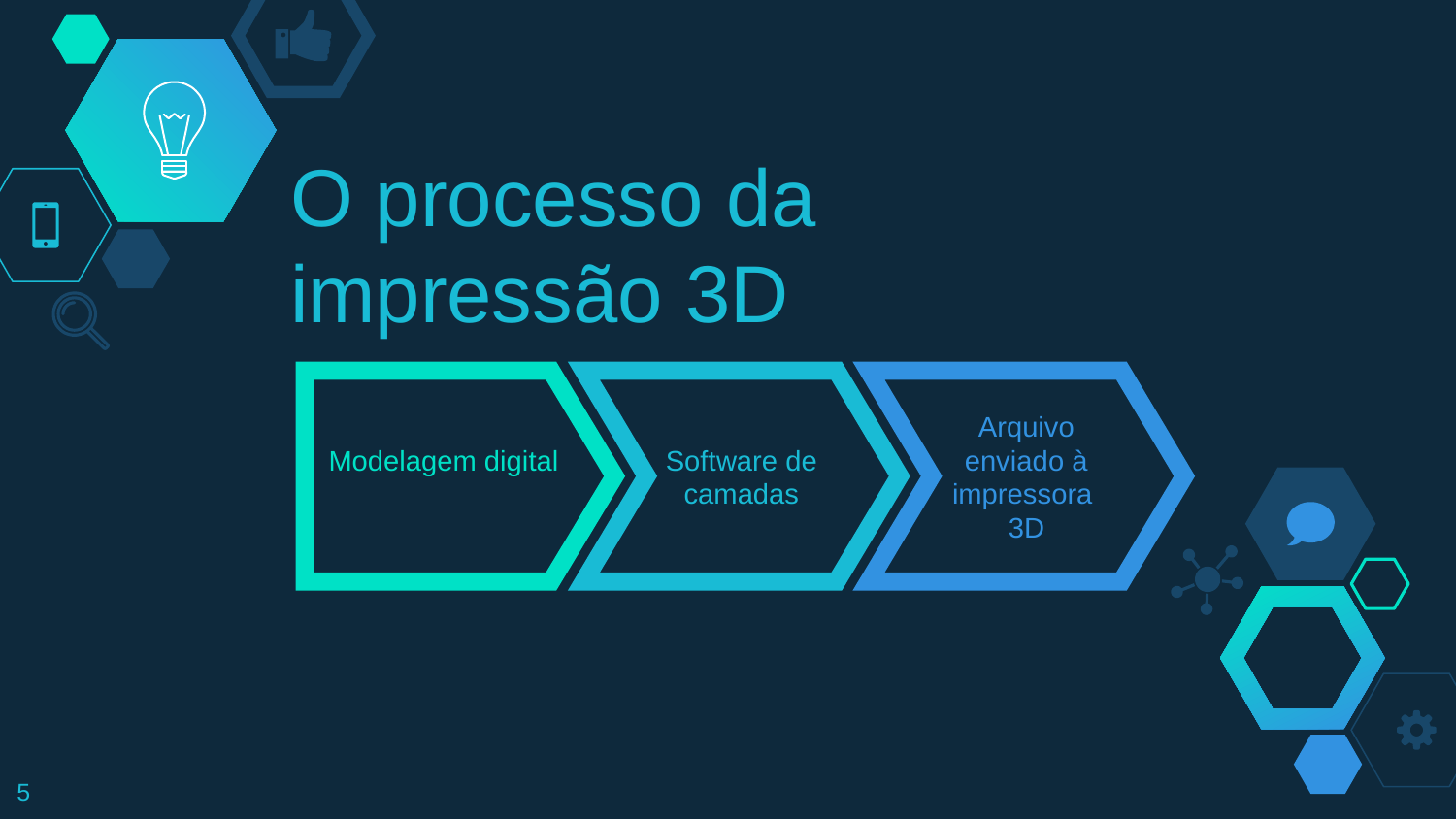

# O processo da impressão 3D
Modelagem digital
Software de camadas
Arquivo enviado à impressora  3D
5